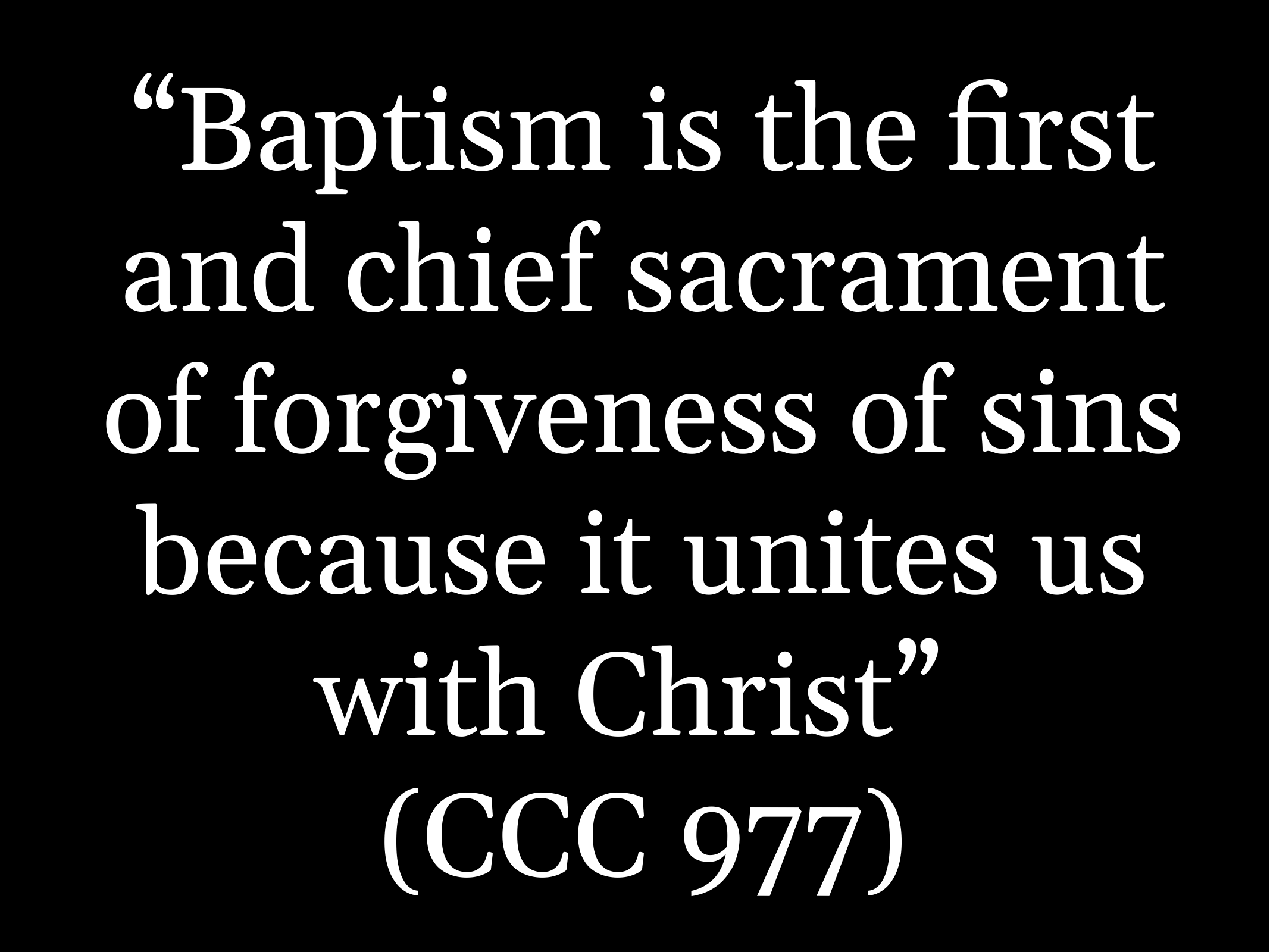

# “Baptism is the first and chief sacrament of forgiveness of sins because it unites us with Christ”
(CCC 977)